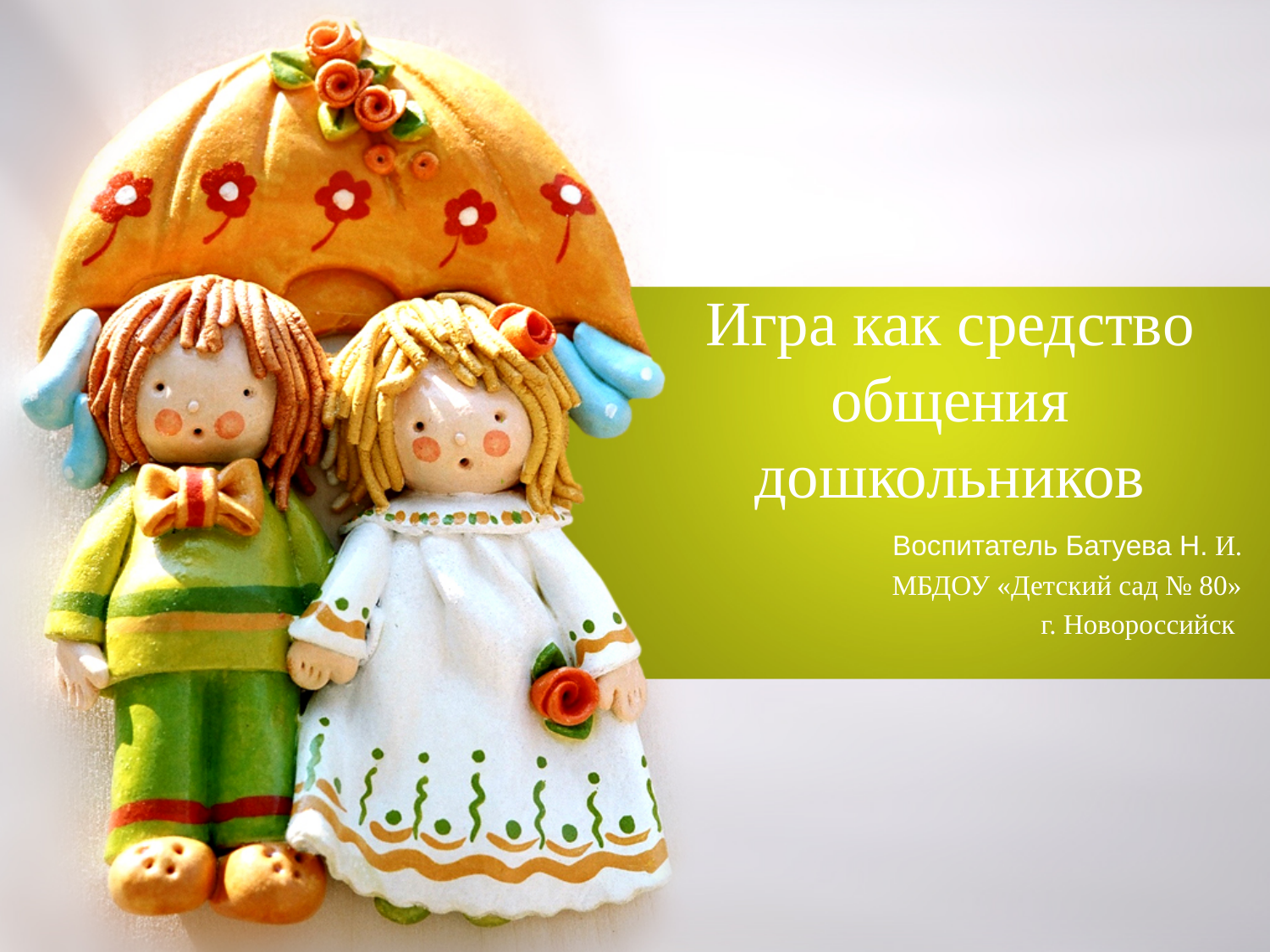

# Игра как средство общения дошкольников
Воспитатель Батуева Н. И.
МБДОУ «Детский сад № 80»
г. Новороссийск